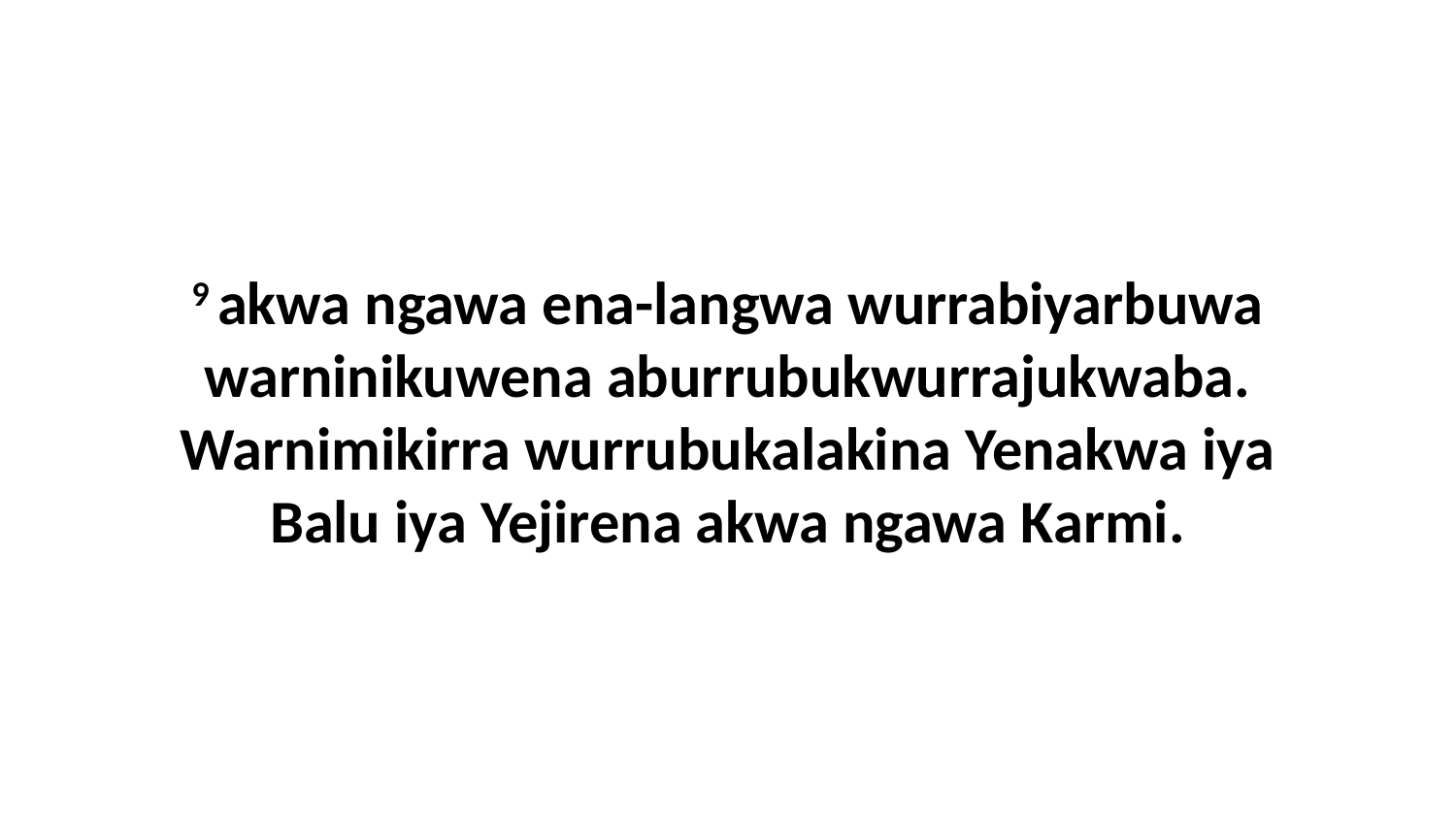

9 akwa ngawa ena-langwa wurrabiyarbuwa warninikuwena aburrubukwurrajukwaba. Warnimikirra wurrubukalakina Yenakwa iya Balu iya Yejirena akwa ngawa Karmi.